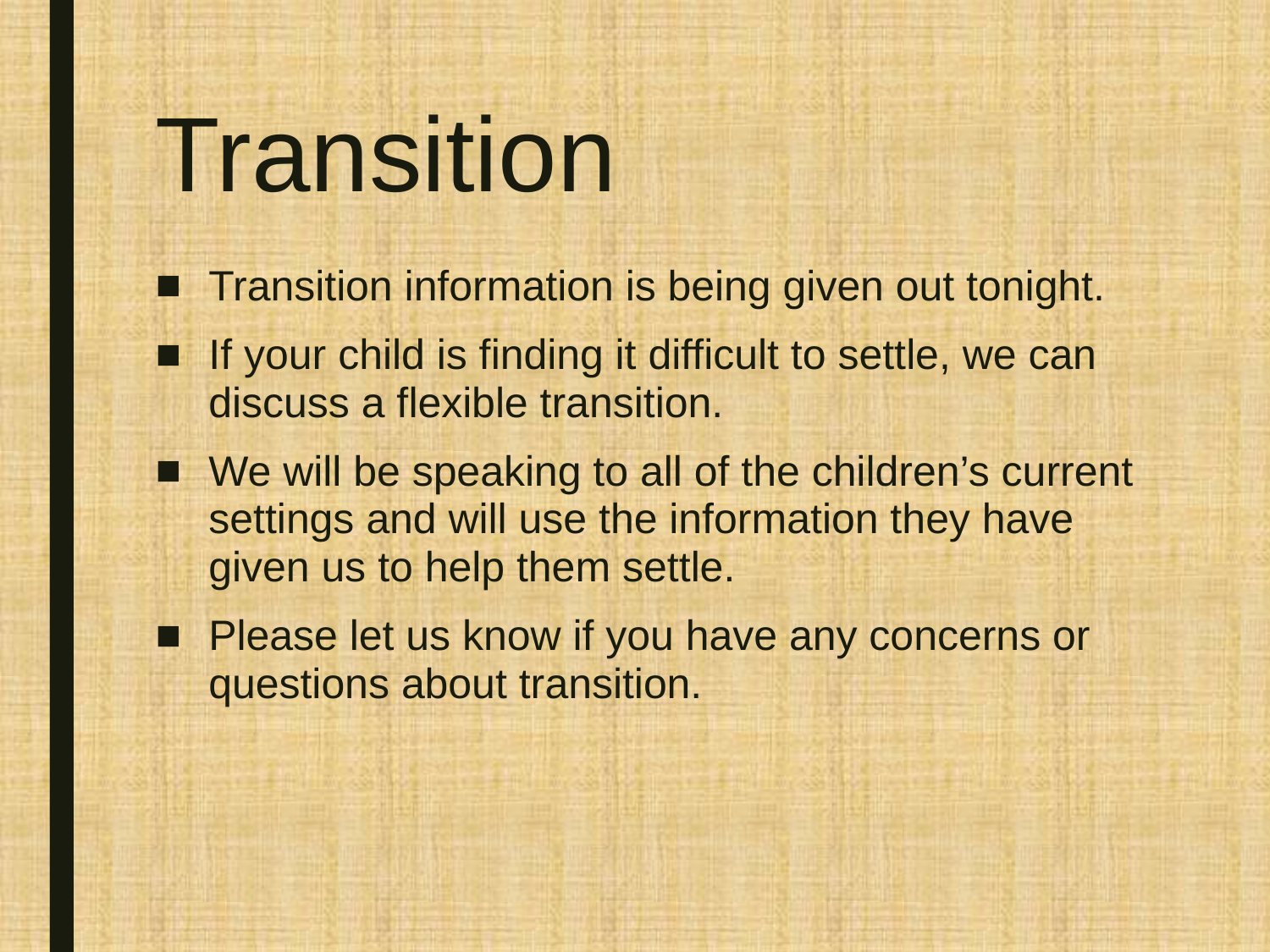

# Transition
Transition information is being given out tonight.
If your child is finding it difficult to settle, we can discuss a flexible transition.
We will be speaking to all of the children’s current settings and will use the information they have given us to help them settle.
Please let us know if you have any concerns or questions about transition.